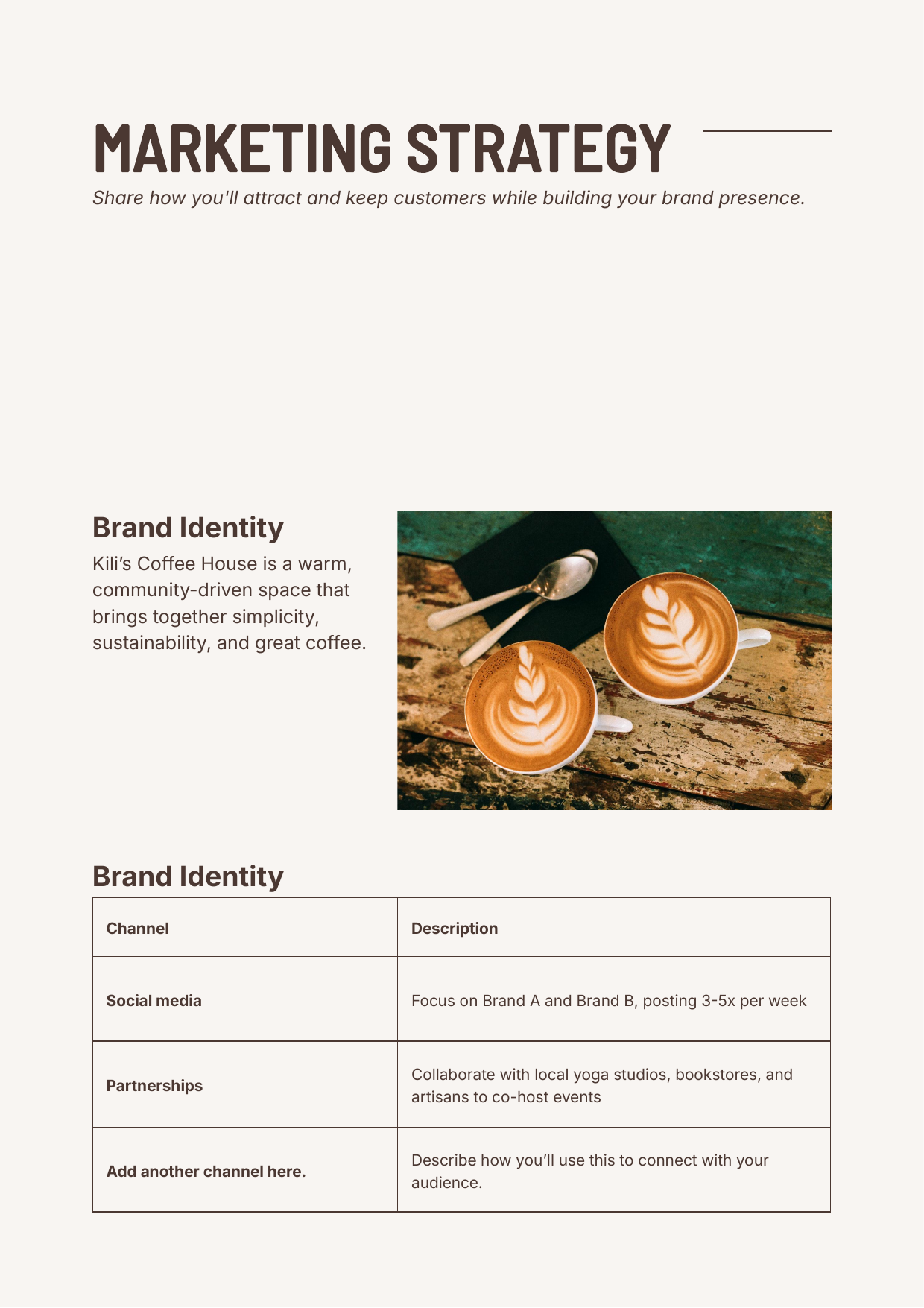

MARKETING STRATEGY
Share how you'll attract and keep customers while building your brand presence.
Brand Identity

Kili’s Coffee House is a warm, community-driven space that brings together simplicity, sustainability, and great coffee.
Brand Identity
| Channel | Description |
| --- | --- |
| Social media | Focus on Brand A and Brand B, posting 3-5x per week |
| Partnerships | Collaborate with local yoga studios, bookstores, and artisans to co-host events |
| Add another channel here. | Describe how you’ll use this to connect with your audience. |